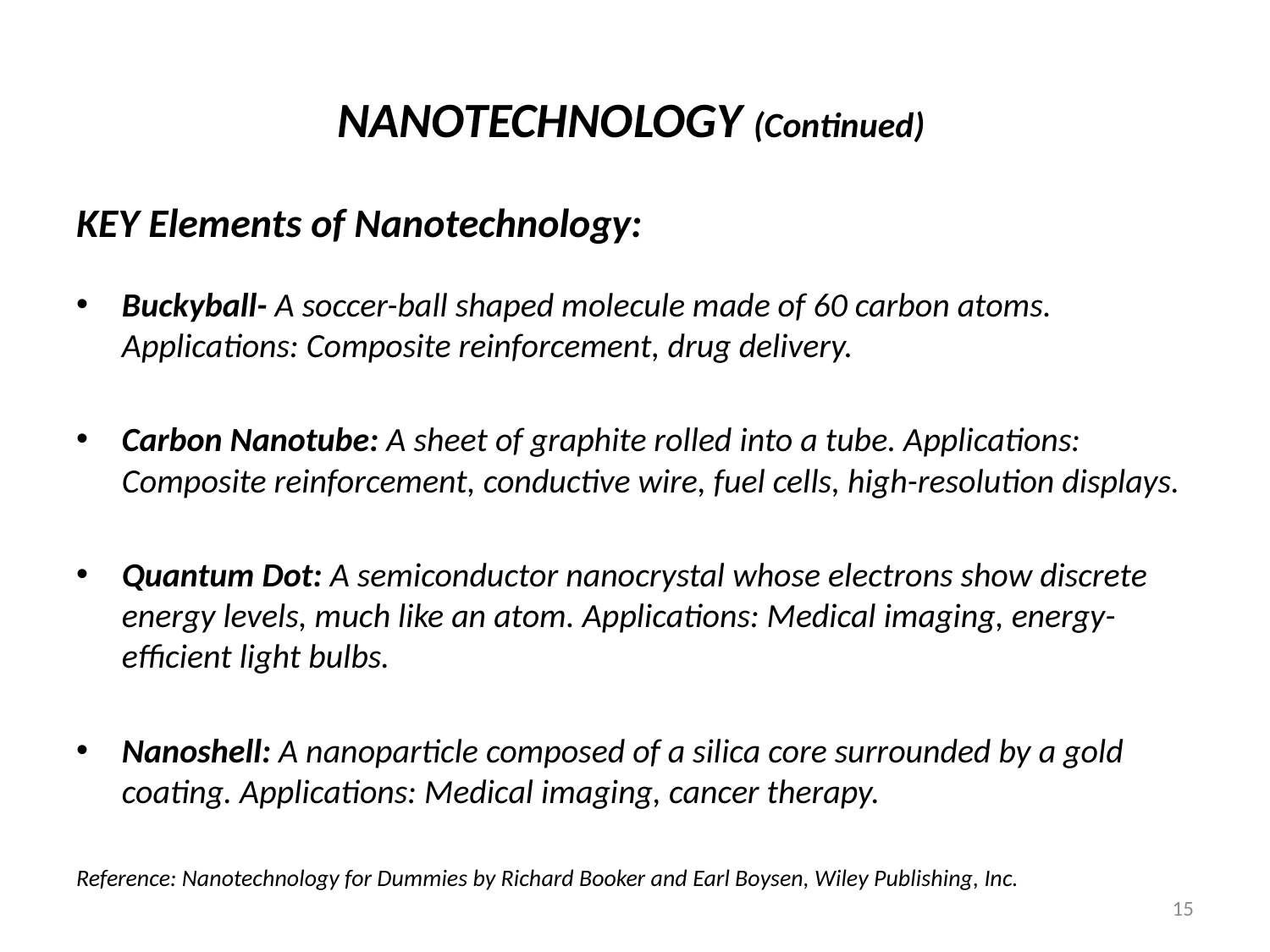

# NANOTECHNOLOGY (Continued)
KEY Elements of Nanotechnology:

Buckyball- A soccer-ball shaped molecule made of 60 carbon atoms. Applications: Composite reinforcement, drug delivery.

Carbon Nanotube: A sheet of graphite rolled into a tube. Applications: Composite reinforcement, conductive wire, fuel cells, high-resolution displays.

Quantum Dot: A semiconductor nanocrystal whose electrons show discrete energy levels, much like an atom. Applications: Medical imaging, energy-efficient light bulbs.

Nanoshell: A nanoparticle composed of a silica core surrounded by a gold coating. Applications: Medical imaging, cancer therapy.

Reference: Nanotechnology for Dummies by Richard Booker and Earl Boysen, Wiley Publishing, Inc.

15